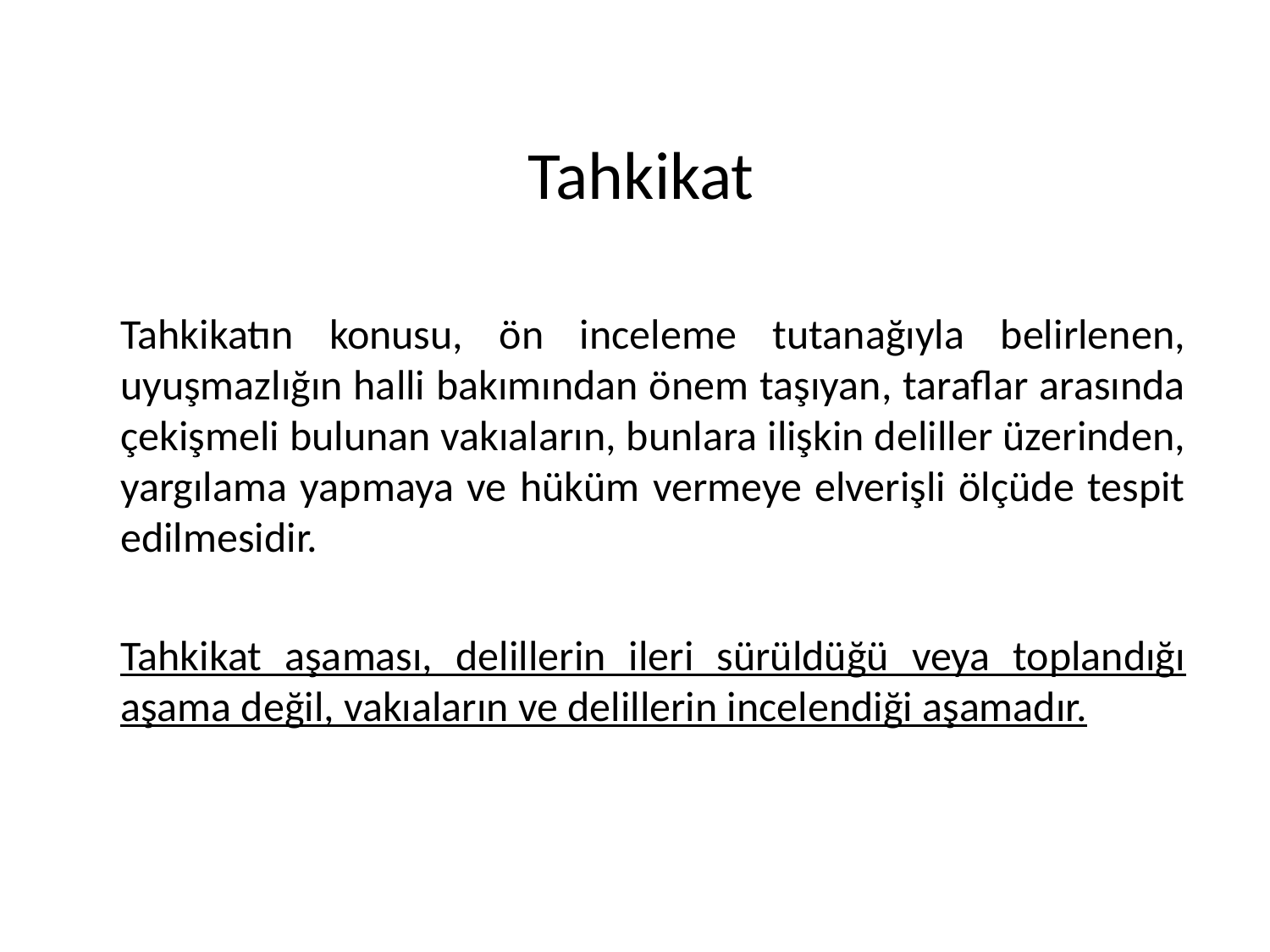

# Tahkikat
Tahkikatın konusu, ön inceleme tutanağıyla belirlenen, uyuşmazlığın halli bakımından önem taşıyan, taraflar arasında çekişmeli bulunan vakıaların, bunlara ilişkin deliller üzerinden, yargılama yapmaya ve hüküm vermeye elverişli ölçüde tespit edilmesidir.

Tahkikat aşaması, delillerin ileri sürüldüğü veya toplandığı aşama değil, vakıaların ve delillerin incelendiği aşamadır.